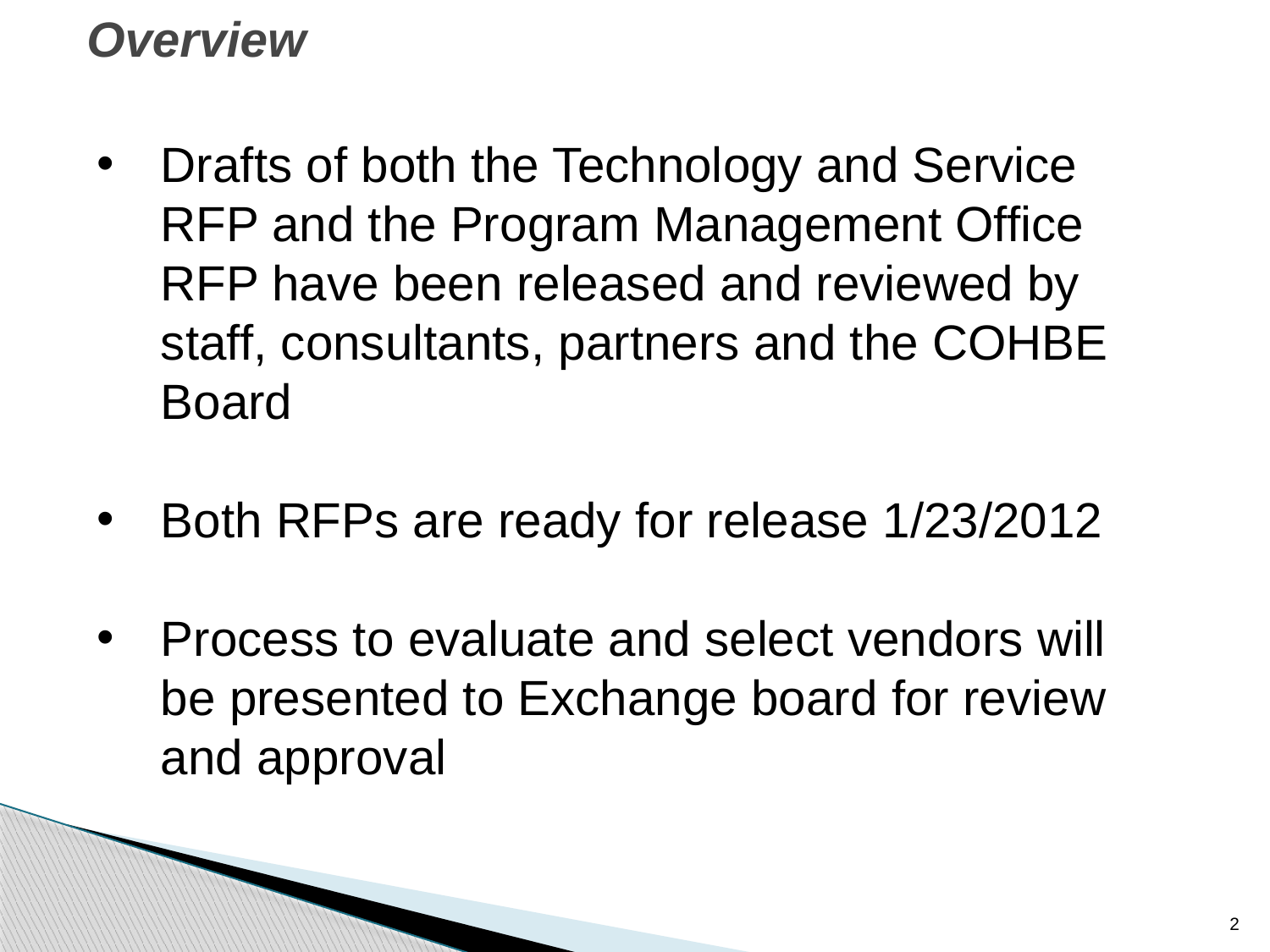

# Overview
Drafts of both the Technology and Service RFP and the Program Management Office RFP have been released and reviewed by staff, consultants, partners and the COHBE Board

Both RFPs are ready for release 1/23/2012

Process to evaluate and select vendors will be presented to Exchange board for review and approval

2